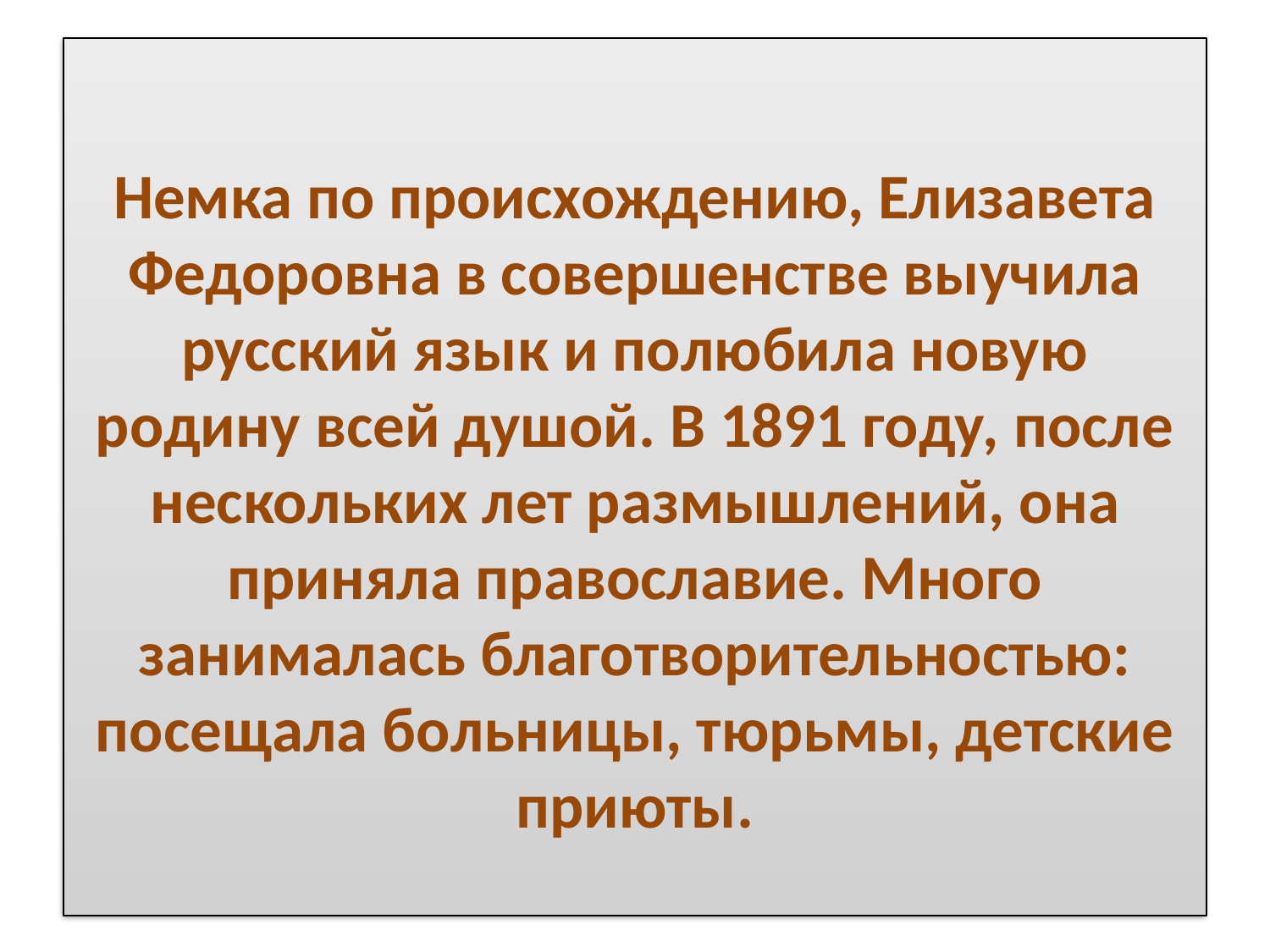

# Немка по происхождению, Елизавета Федоровна в совершенстве выучила русский язык и полюбила новую родину всей душой. В 1891 году, после нескольких лет размышлений, она приняла православие. Много занималась благотворительностью: посещала больницы, тюрьмы, детские приюты.